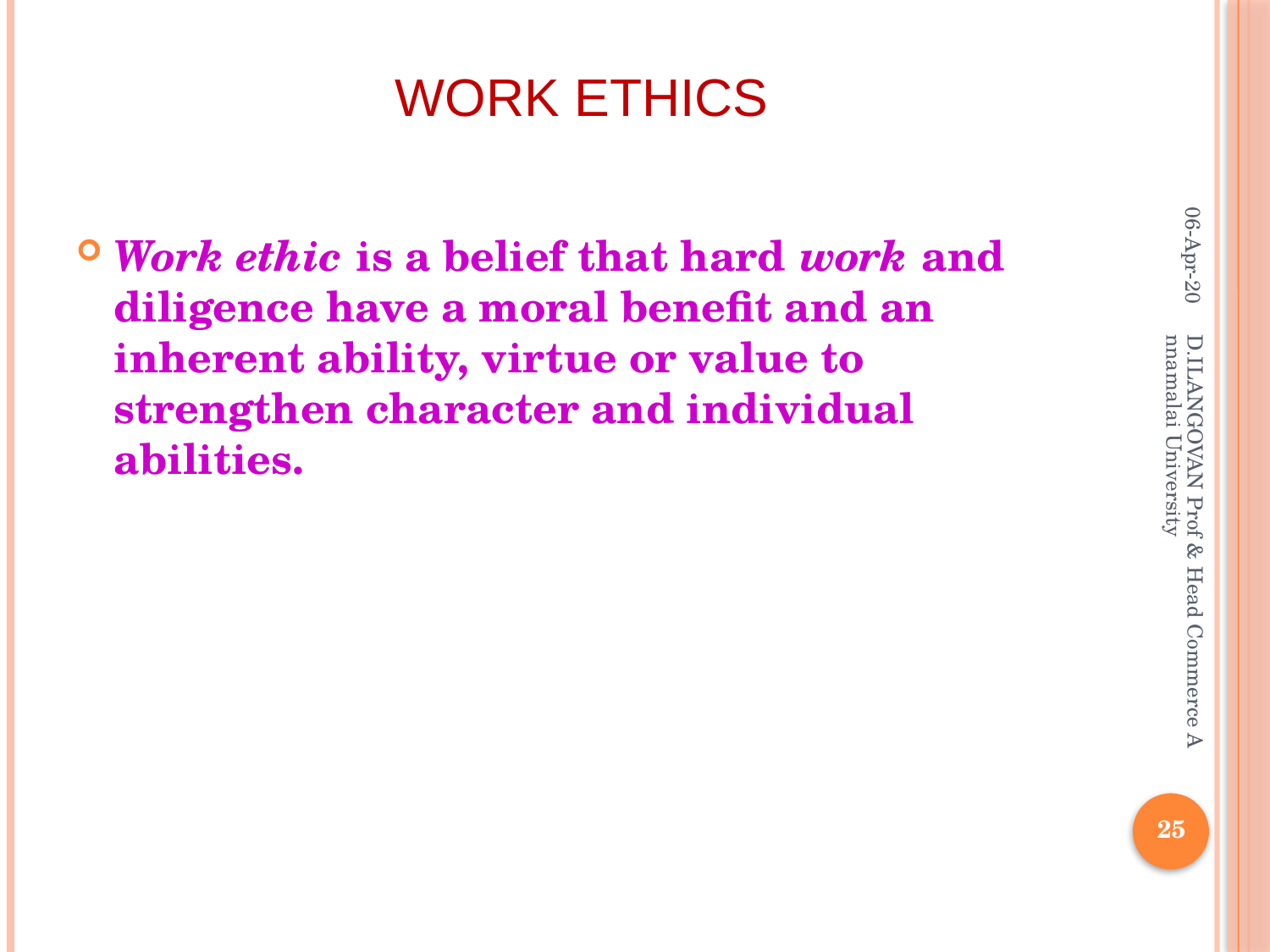

# Work Ethics
06-Apr-20
Work ethic is a belief that hard work and diligence have a moral benefit and an inherent ability, virtue or value to strengthen character and individual abilities.
D.ILANGOVAN Prof & Head Commerce Annamalai University
25